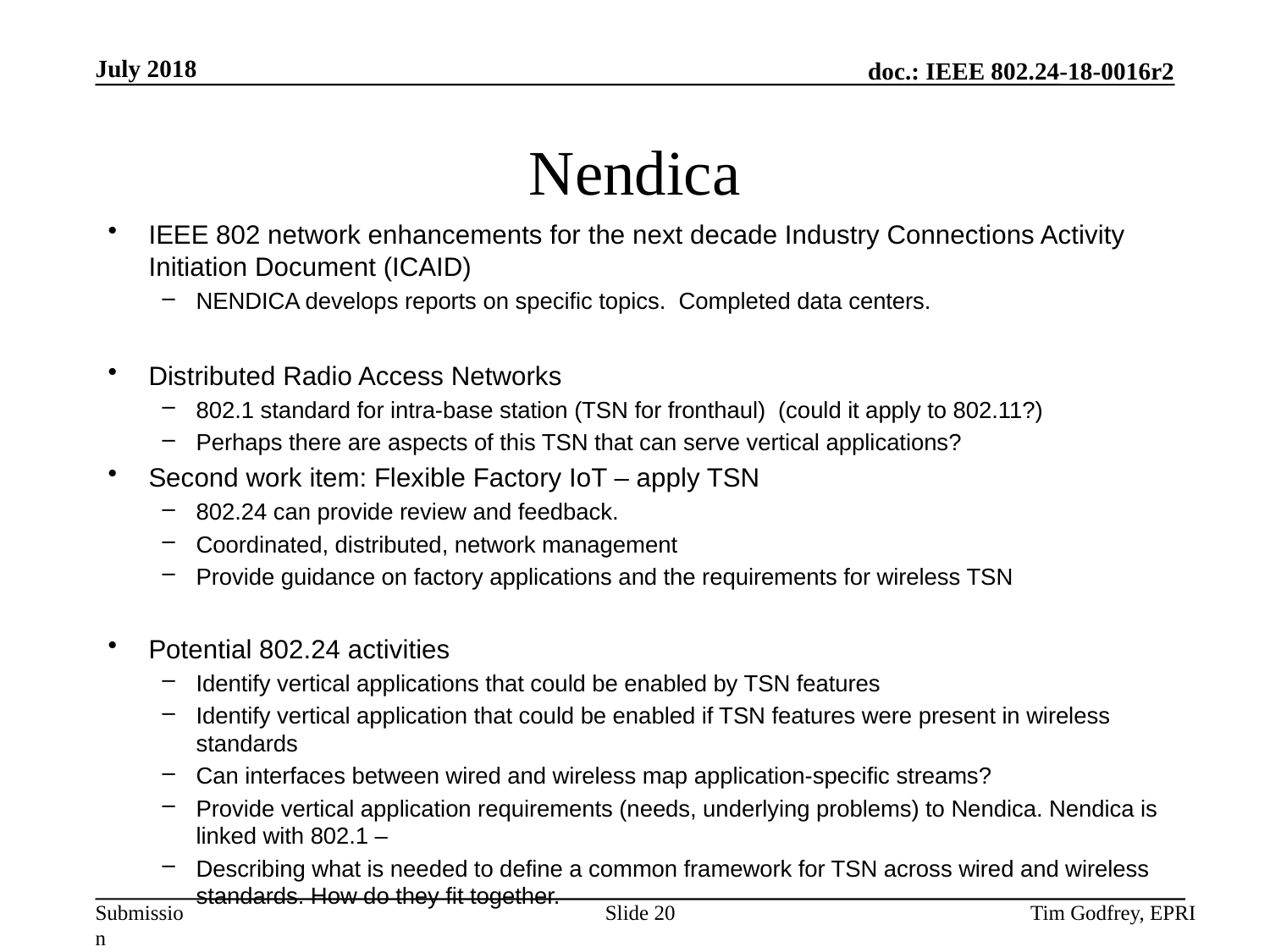

# Nendica
IEEE 802 network enhancements for the next decade Industry Connections Activity Initiation Document (ICAID)
NENDICA develops reports on specific topics.  Completed data centers.

Distributed Radio Access Networks
802.1 standard for intra-base station (TSN for fronthaul)  (could it apply to 802.11?)
Perhaps there are aspects of this TSN that can serve vertical applications?
Second work item: Flexible Factory IoT – apply TSN
802.24 can provide review and feedback.
Coordinated, distributed, network management
Provide guidance on factory applications and the requirements for wireless TSN

Potential 802.24 activities
Identify vertical applications that could be enabled by TSN features
Identify vertical application that could be enabled if TSN features were present in wireless standards
Can interfaces between wired and wireless map application-specific streams?
Provide vertical application requirements (needs, underlying problems) to Nendica. Nendica is linked with 802.1 –
Describing what is needed to define a common framework for TSN across wired and wireless standards. How do they fit together.

Slide 20
Tim Godfrey, EPRI